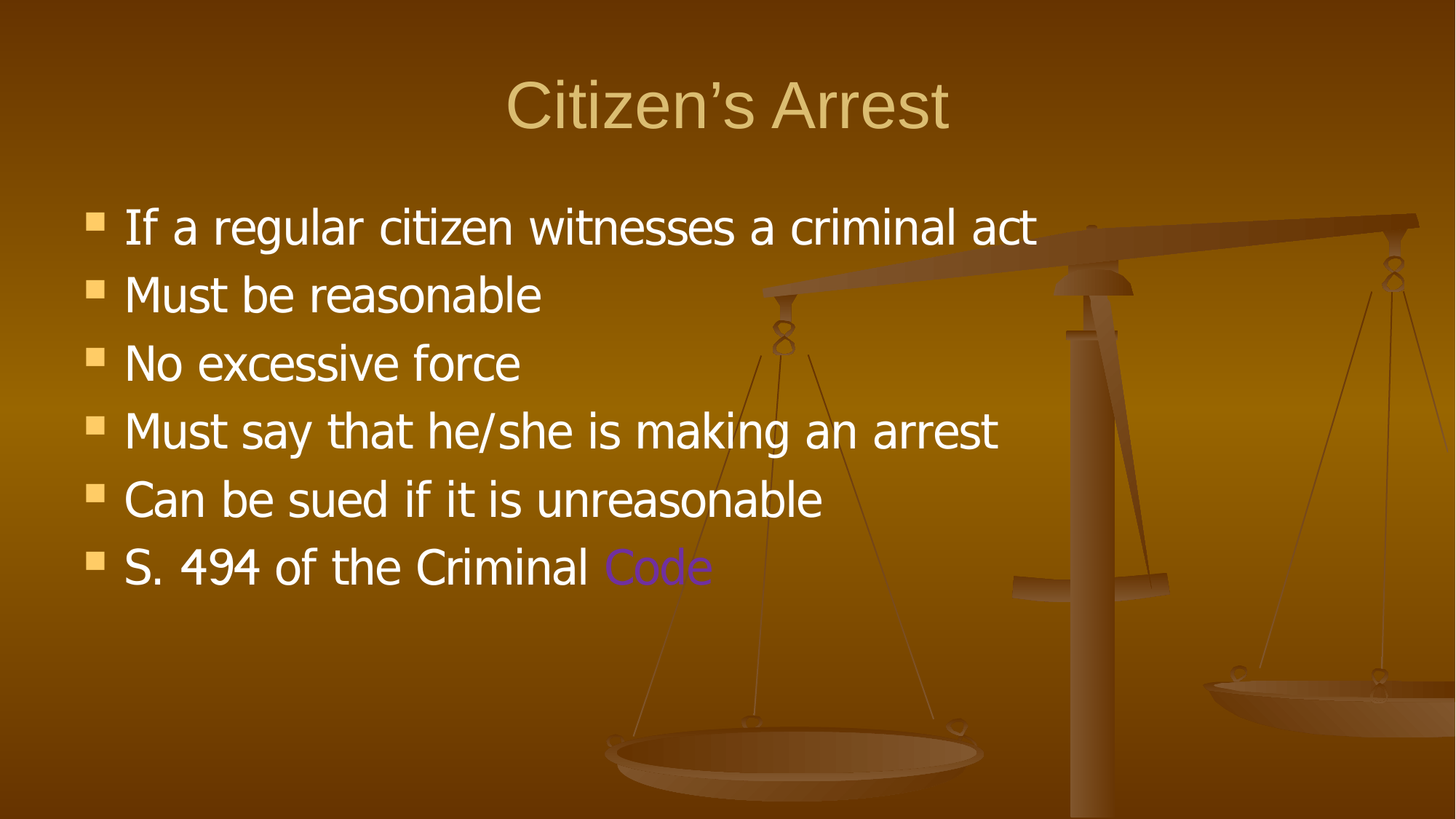

# Citizen’s Arrest
If a regular citizen witnesses a criminal act
Must be reasonable
No excessive force
Must say that he/she is making an arrest
Can be sued if it is unreasonable
S. 494 of the Criminal Code